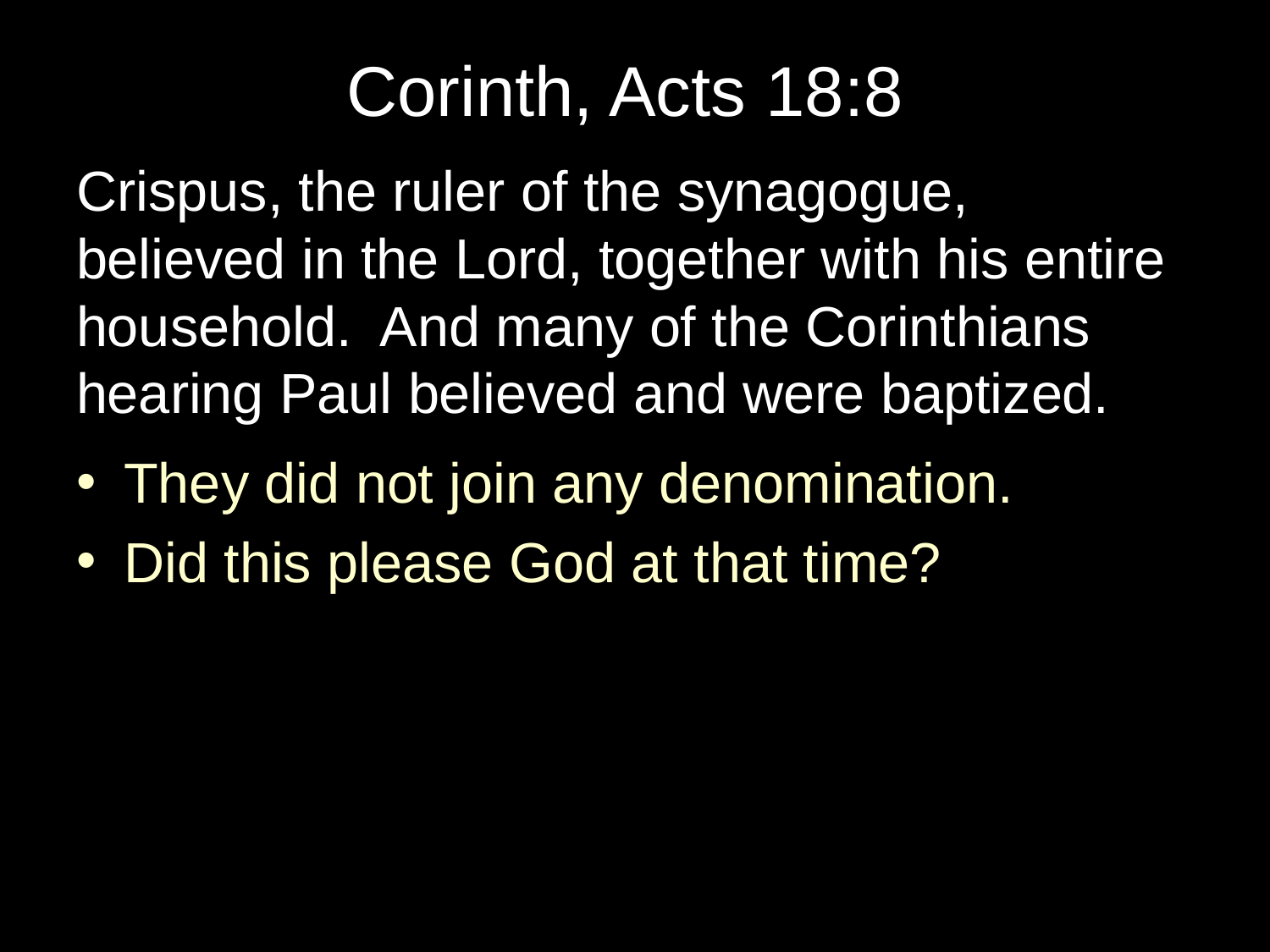

# Corinth, Acts 18:8
Crispus, the ruler of the synagogue, believed in the Lord, together with his entire household.  And many of the Corinthians hearing Paul believed and were baptized.
They did not join any denomination.
Did this please God at that time?